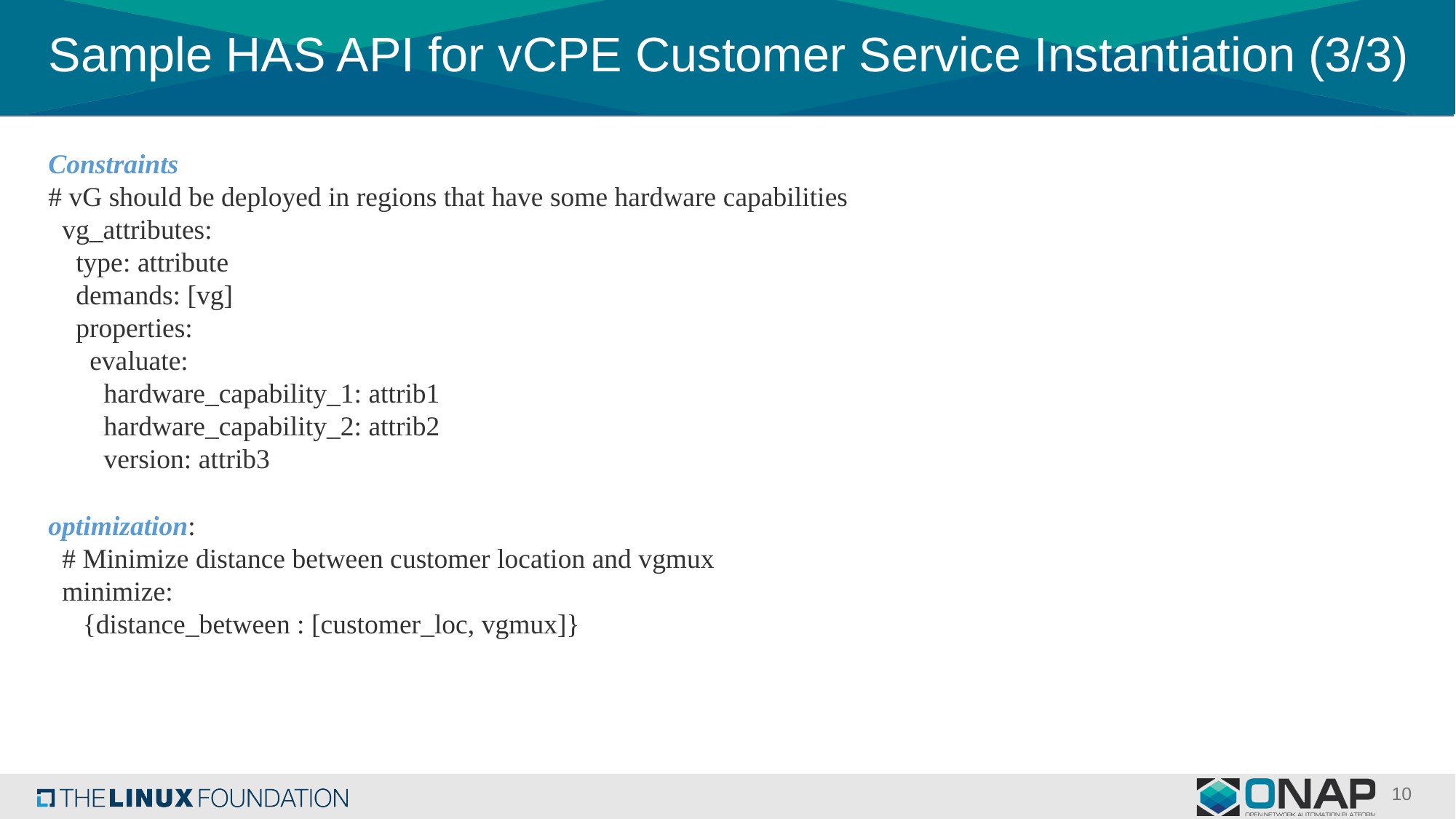

# Sample HAS API for vCPE Customer Service Instantiation (3/3)
Constraints
# vG should be deployed in regions that have some hardware capabilities
  vg_attributes:
    type: attribute
    demands: [vg]
    properties:
      evaluate:
        hardware_capability_1: attrib1
        hardware_capability_2: attrib2
        version: attrib3

optimization:
  # Minimize distance between customer location and vgmux
  minimize:
     {distance_between : [customer_loc, vgmux]}
10